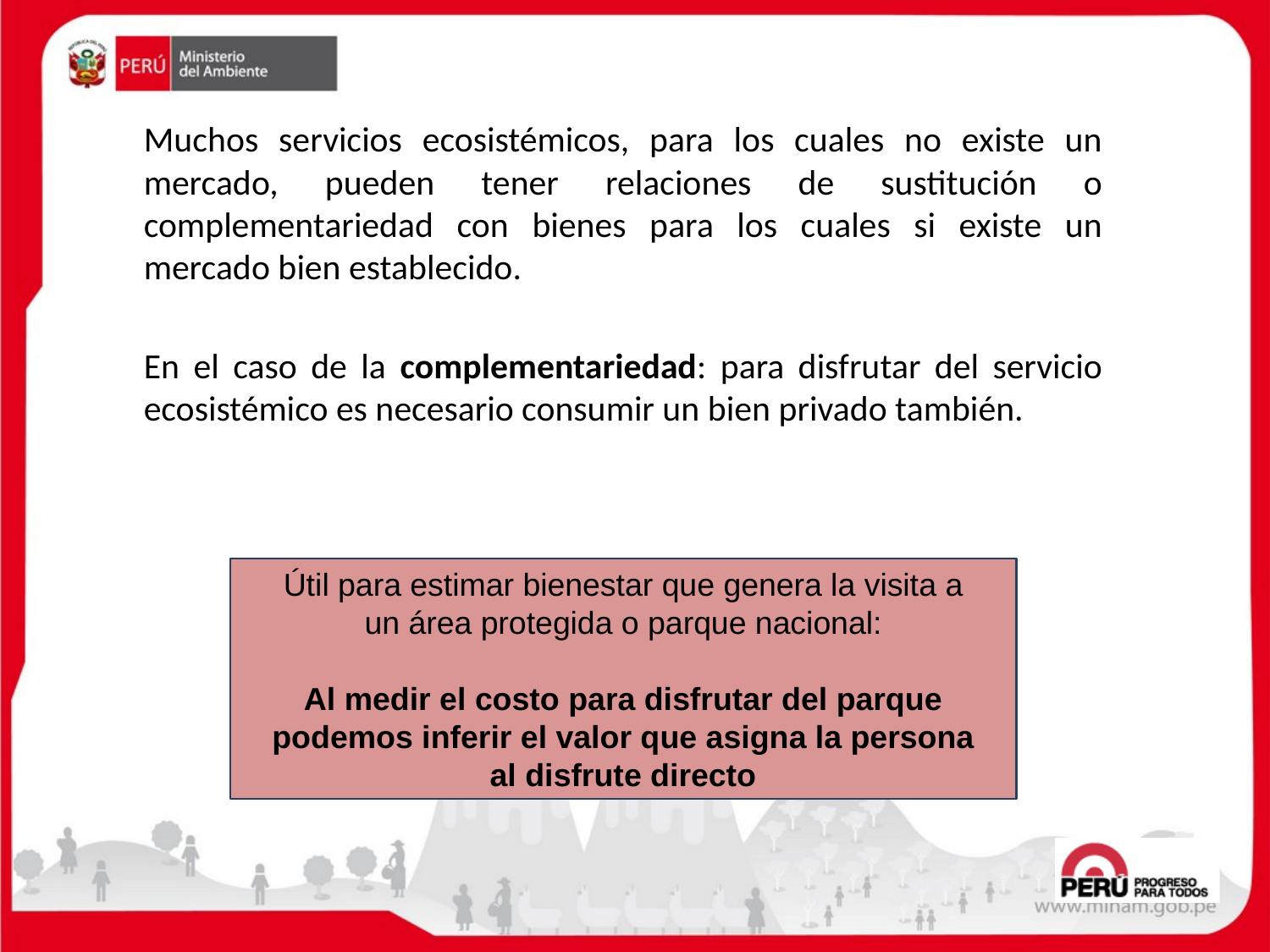

Muchos servicios ecosistémicos, para los cuales no existe un mercado, pueden tener relaciones de sustitución o complementariedad con bienes para los cuales si existe un mercado bien establecido.

En el caso de la complementariedad: para disfrutar del servicio ecosistémico es necesario consumir un bien privado también.
Útil para estimar bienestar que genera la visita a
un área protegida o parque nacional:

Al medir el costo para disfrutar del parque
podemos inferir el valor que asigna la persona
al disfrute directo